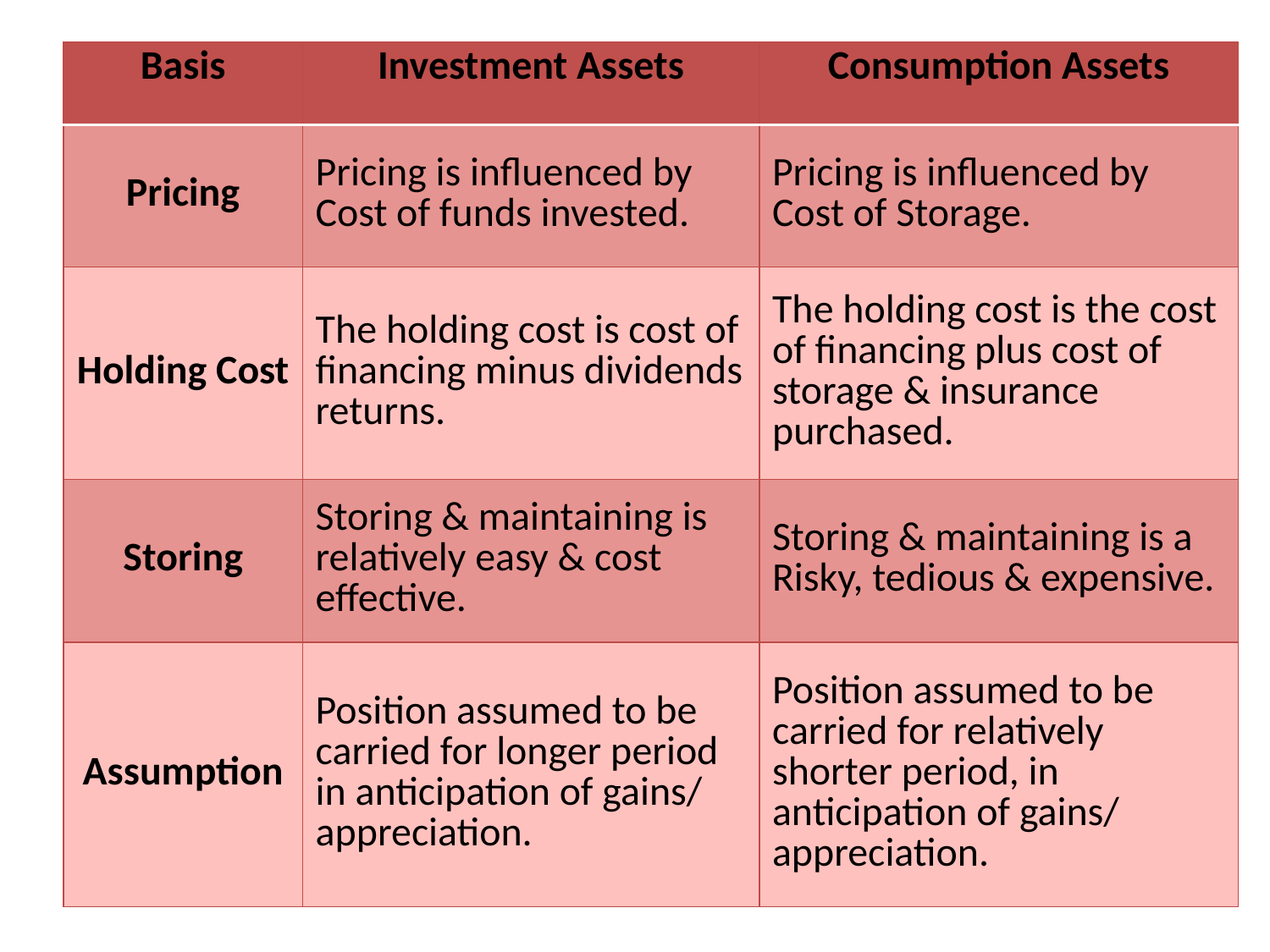

#
| Basis | Investment Assets | Consumption Assets |
| --- | --- | --- |
| Pricing | Pricing is influenced by Cost of funds invested. | Pricing is influenced by Cost of Storage. |
| Holding Cost | The holding cost is cost of financing minus dividends returns. | The holding cost is the cost of financing plus cost of storage & insurance purchased. |
| Storing | Storing & maintaining is relatively easy & cost effective. | Storing & maintaining is a Risky, tedious & expensive. |
| Assumption | Position assumed to be carried for longer period in anticipation of gains/ appreciation. | Position assumed to be carried for relatively shorter period, in anticipation of gains/ appreciation. |